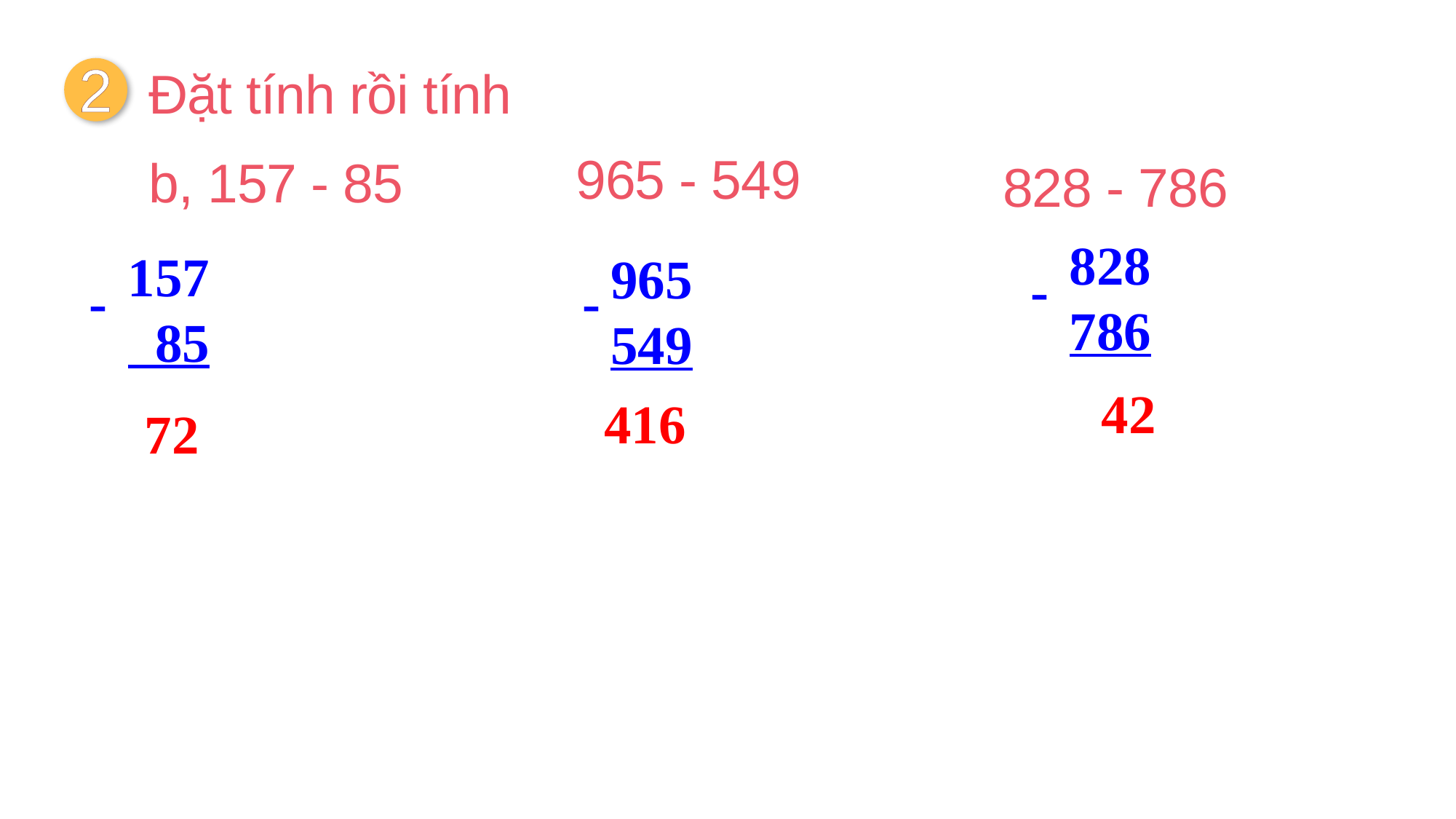

2

 Đặt tính rồi tính
 965 - 549
 b, 157 - 85
 828 - 786
828
786
-
157
  85
-
965
549
-
42
 416
 72